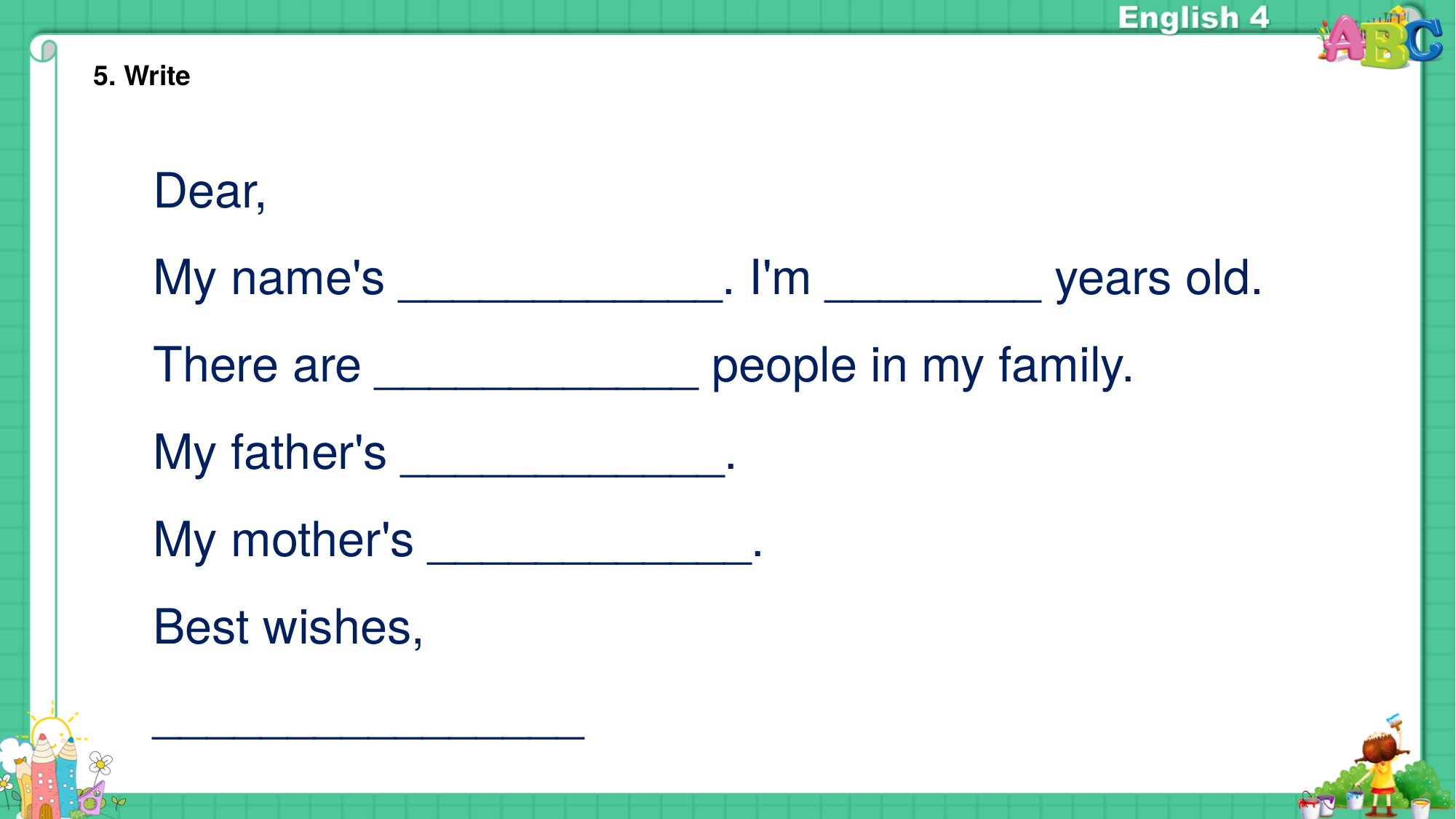

5. Write
Dear,
My name's ____________. I'm ________ years old.
There are ____________ people in my family.
My father's ____________.
My mother's ____________.
Best wishes,
________________